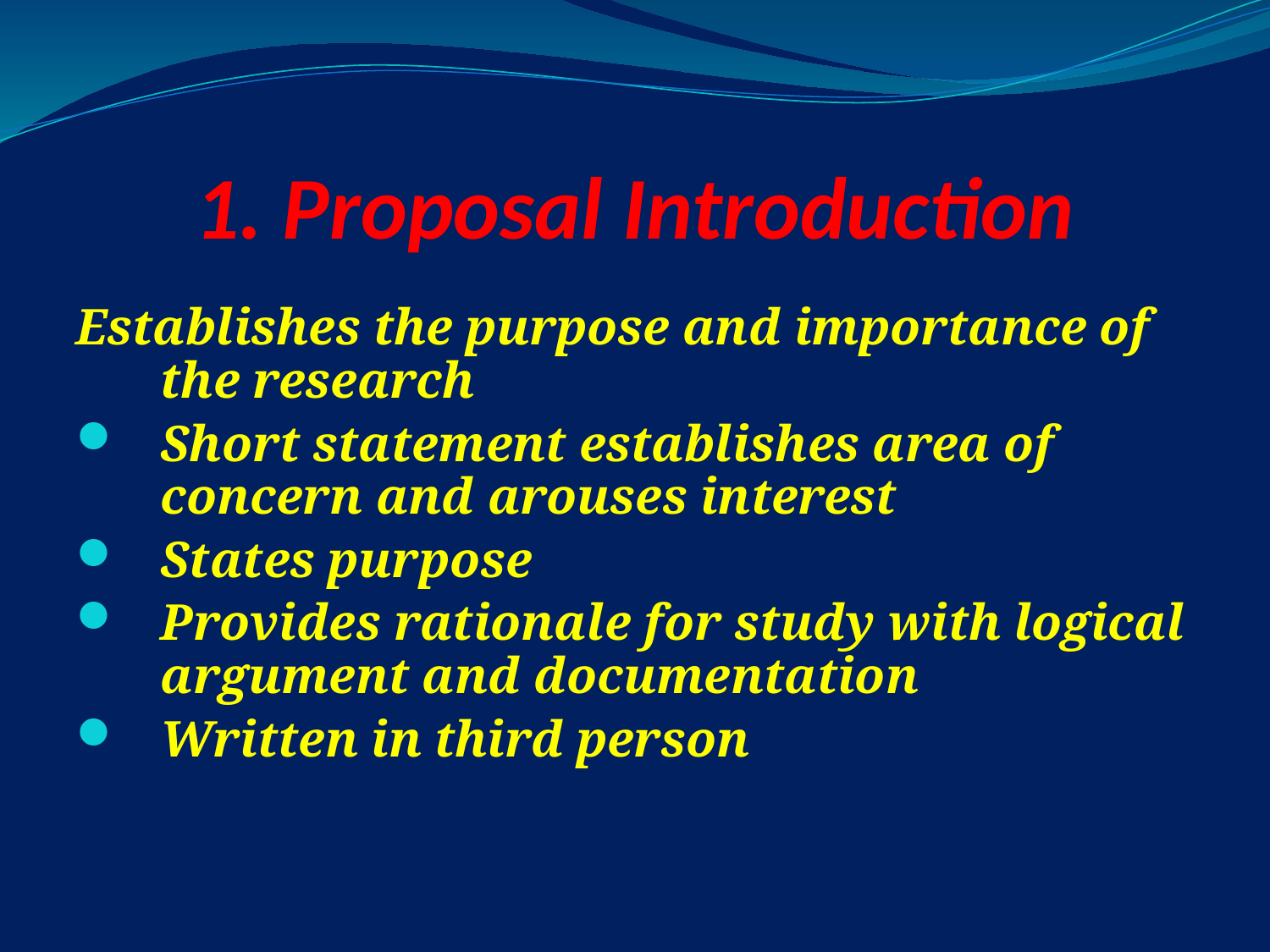

# 1. Proposal Introduction
Establishes the purpose and importance of the research
Short statement establishes area of concern and arouses interest
States purpose
Provides rationale for study with logical argument and documentation
Written in third person